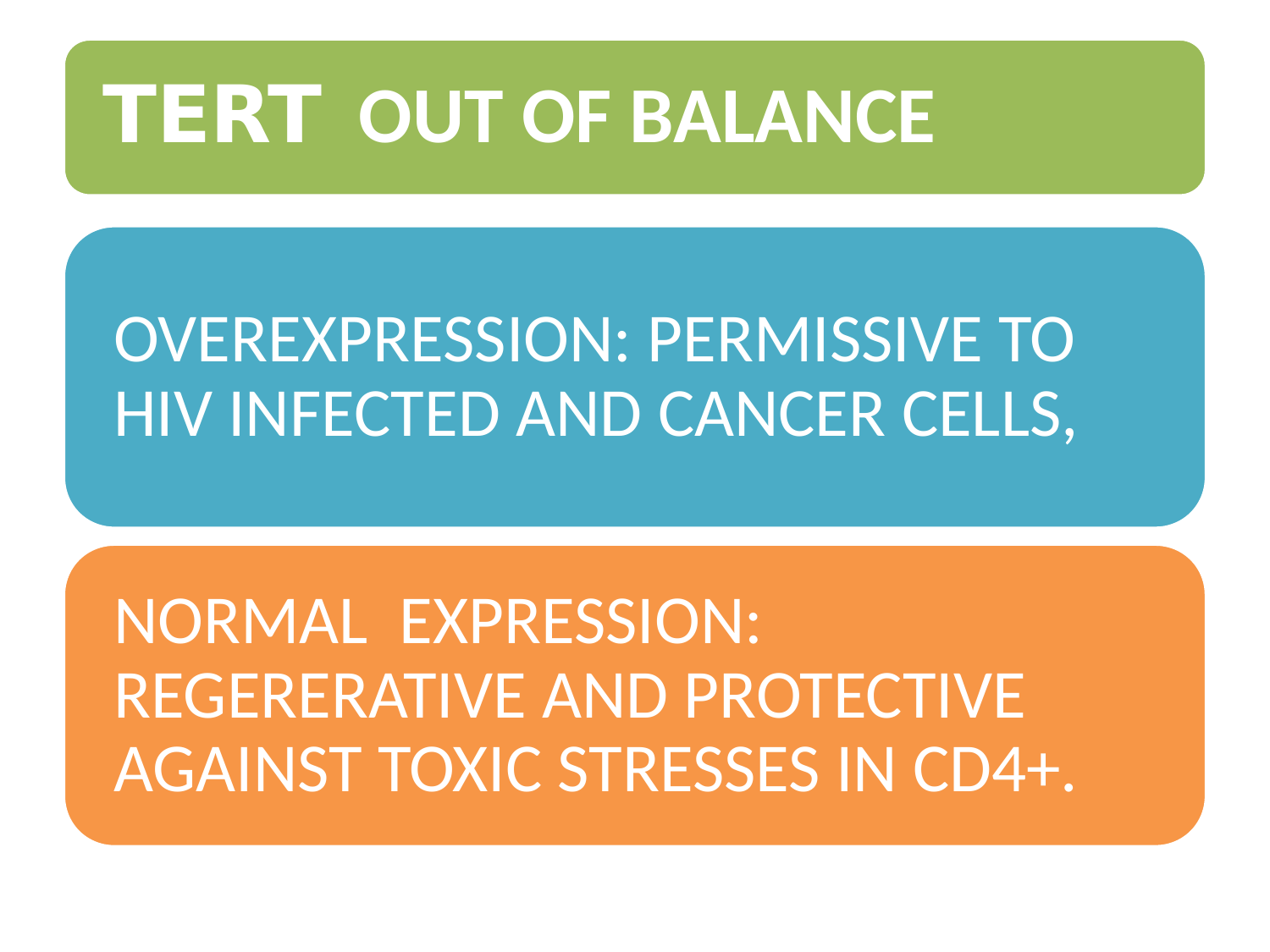

TERT  OUT OF BALANCE
OVEREXPRESSION: PERMISSIVE TO HIV INFECTED AND CANCER CELLS,
NORMAL  EXPRESSION:  REGERERATIVE AND PROTECTIVE AGAINST TOXIC STRESSES IN CD4+.